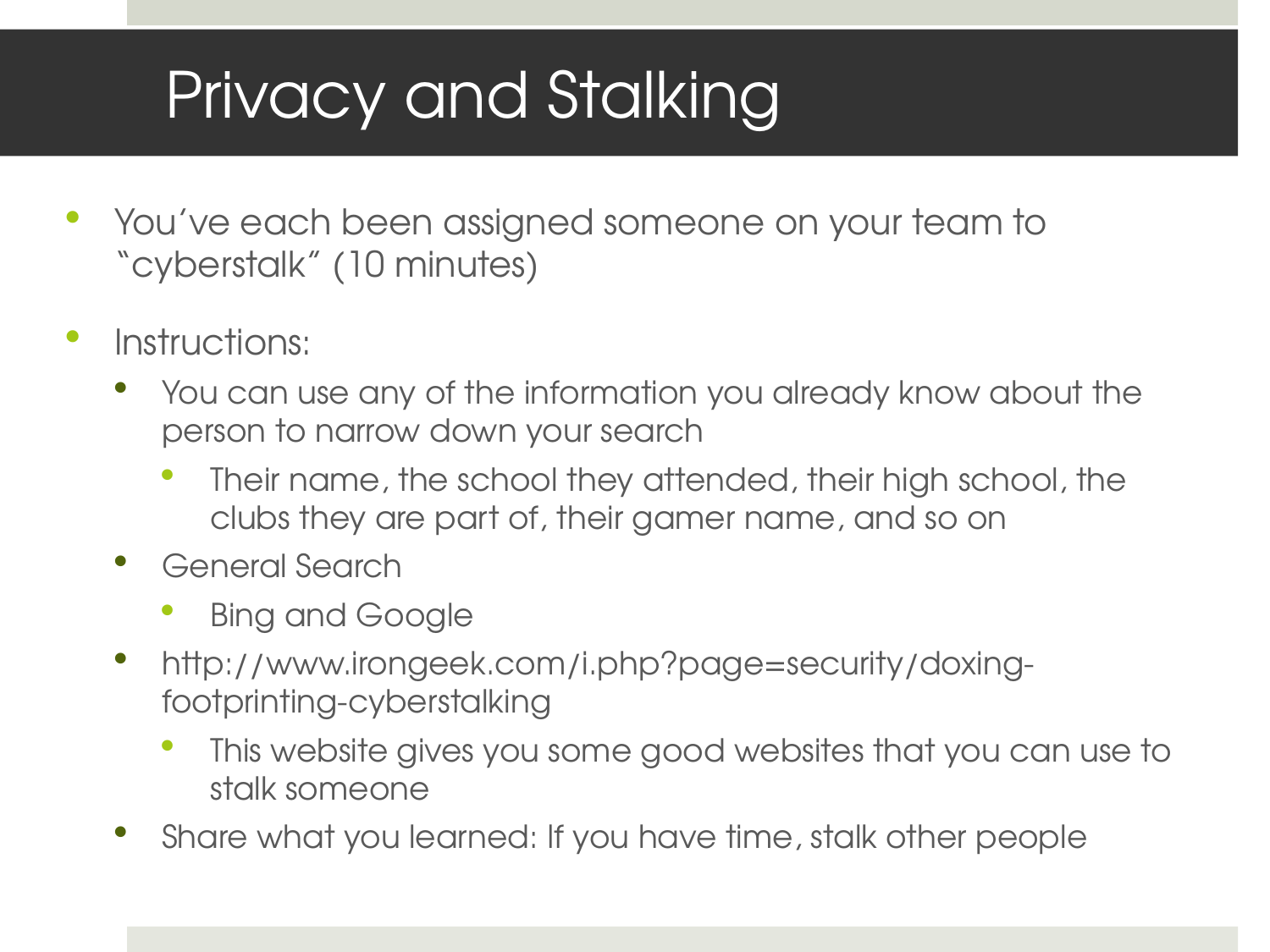

# Privacy and Stalking
You’ve each been assigned someone on your team to “cyberstalk” (10 minutes)
Instructions:
You can use any of the information you already know about the person to narrow down your search
Their name, the school they attended, their high school, the clubs they are part of, their gamer name, and so on
General Search
Bing and Google
http://www.irongeek.com/i.php?page=security/doxing-footprinting-cyberstalking
This website gives you some good websites that you can use to stalk someone
Share what you learned: If you have time, stalk other people